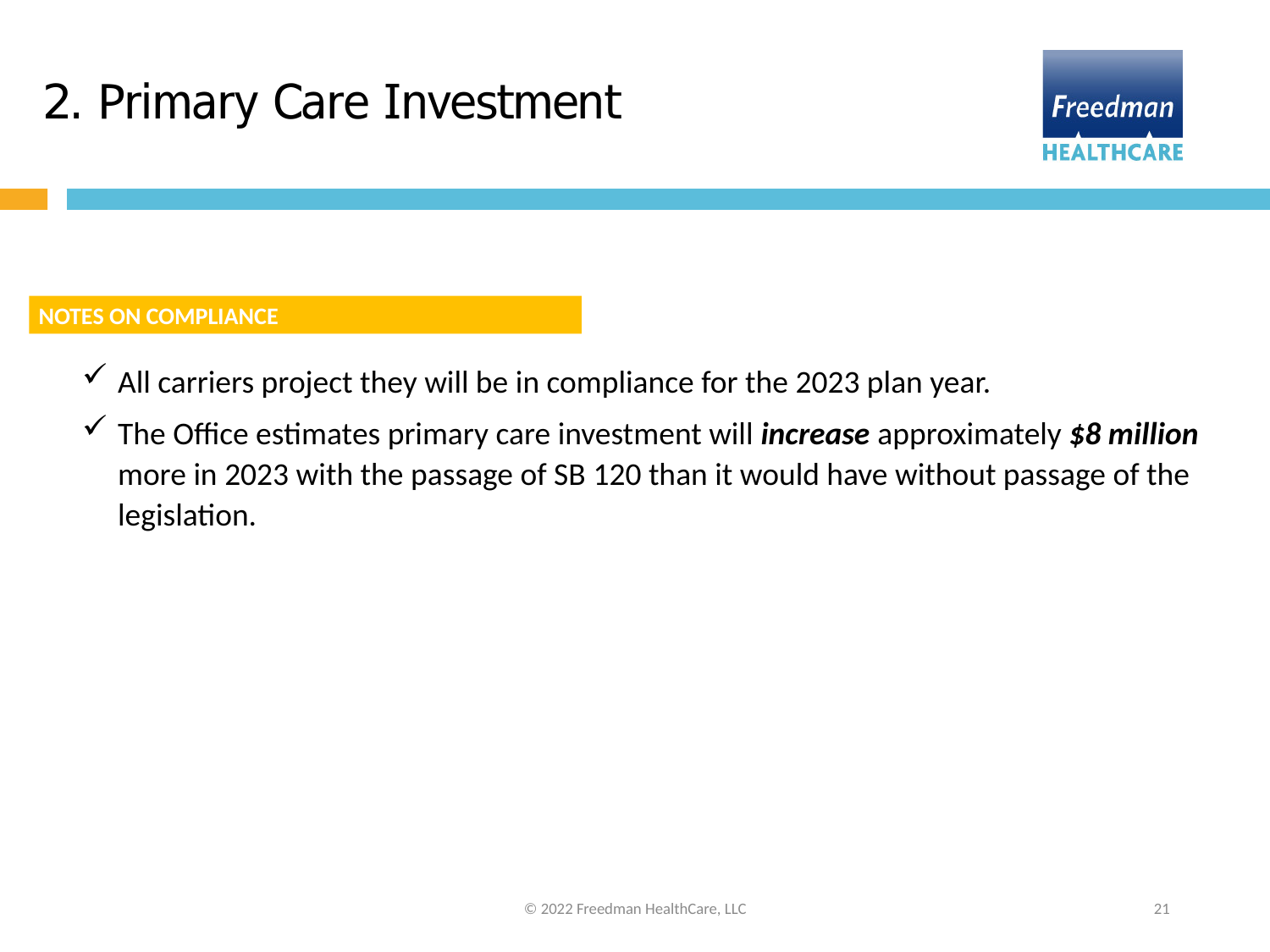

# 2. Primary Care Investment
NOTES ON COMPLIANCE
All carriers project they will be in compliance for the 2023 plan year.
The Office estimates primary care investment will increase approximately $8 million more in 2023 with the passage of SB 120 than it would have without passage of the legislation.

© 2022 Freedman HealthCare, LLC
21